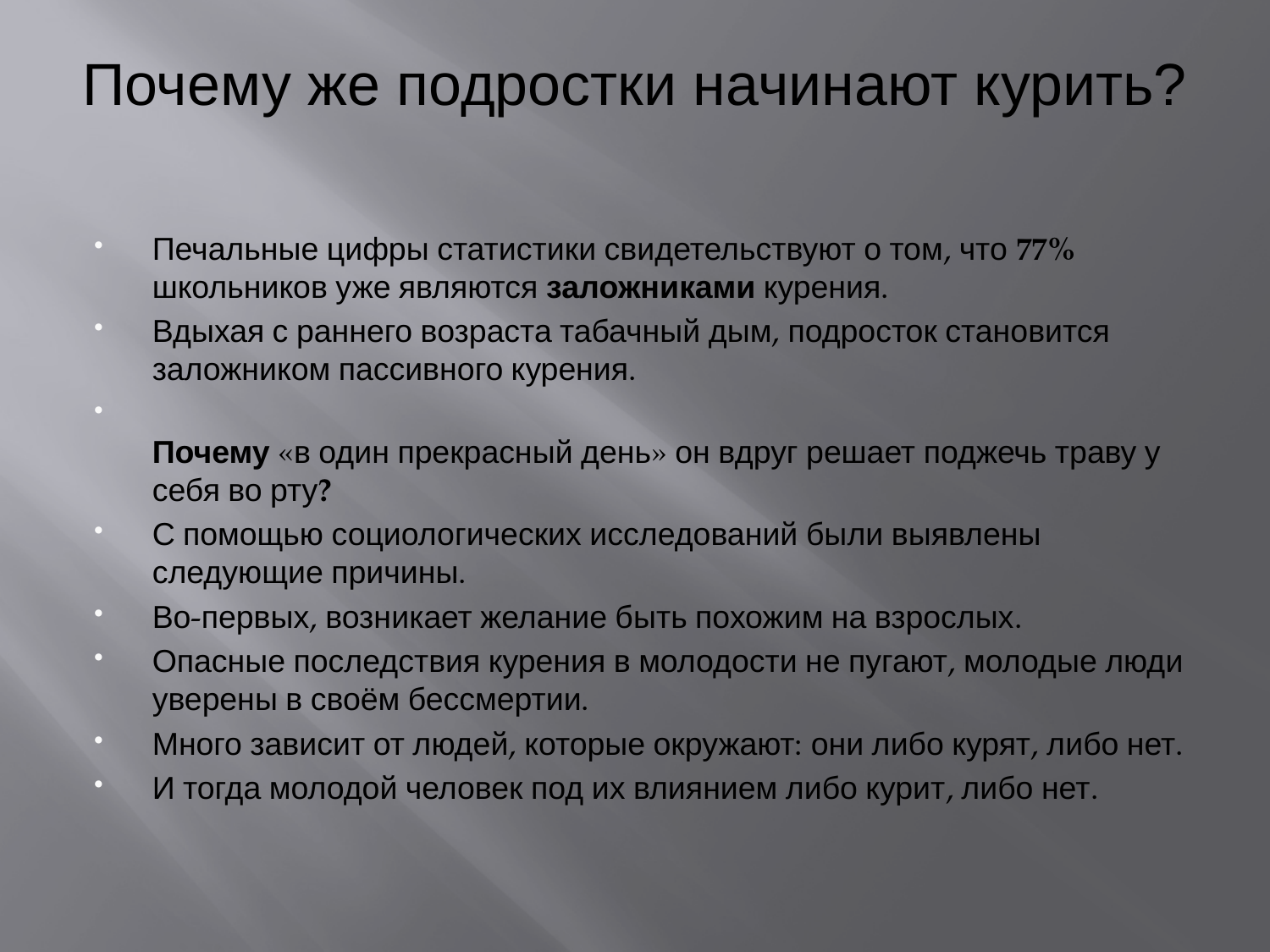

# Почему же подростки начинают курить?
Печальные цифры статистики свидетельствуют о том, что 77% школьников уже являются заложниками курения.
Вдыхая с раннего возраста табачный дым, подросток становится заложником пассивного курения.
Почему «в один прекрасный день» он вдруг решает поджечь траву у себя во рту?
С помощью социологических исследований были выявлены следующие причины.
Во-первых, возникает желание быть похожим на взрослых.
Опасные последствия курения в молодости не пугают, молодые люди уверены в своём бессмертии.
Много зависит от людей, которые окружают: они либо курят, либо нет.
И тогда молодой человек под их влиянием либо курит, либо нет.